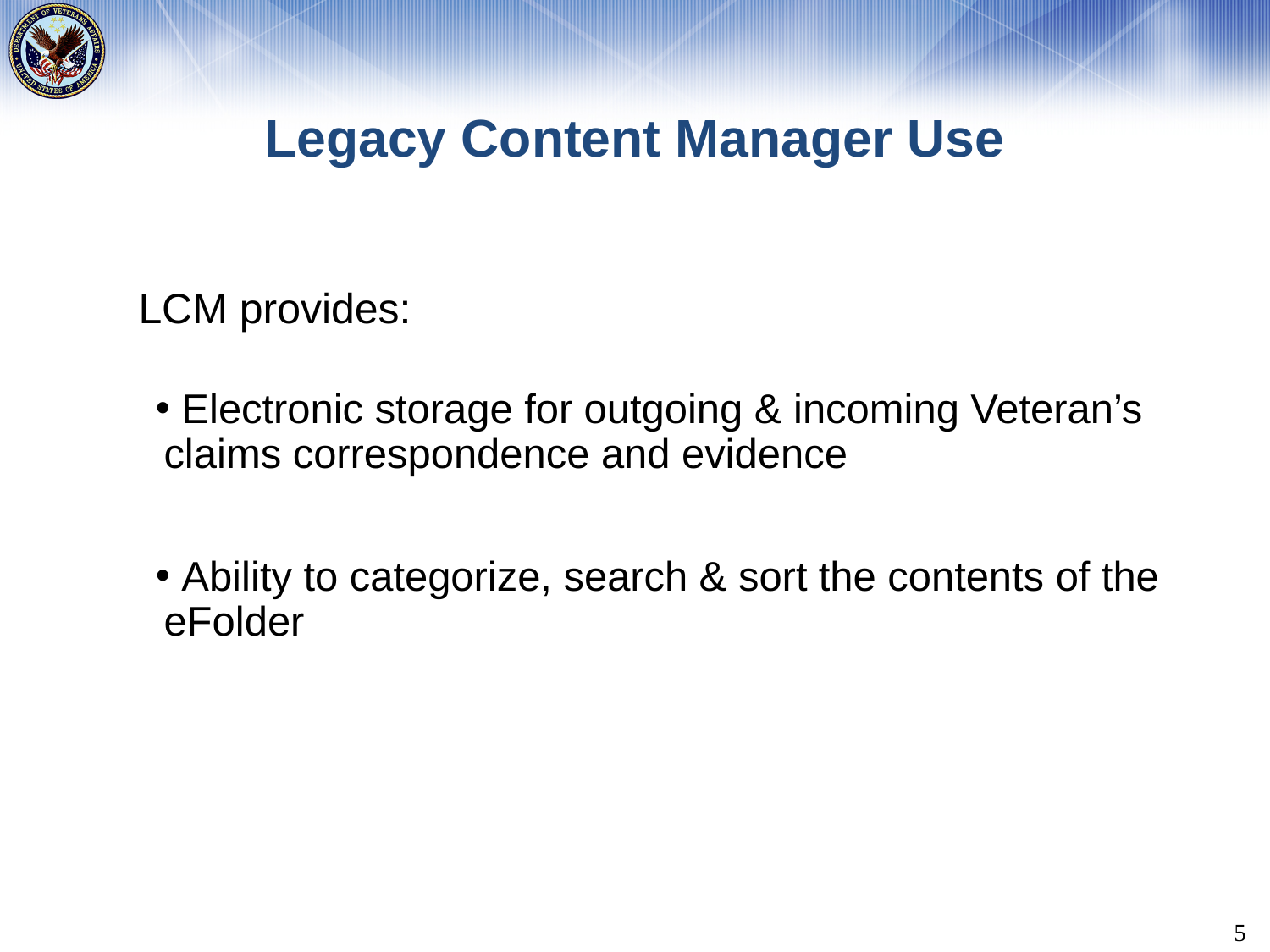

# Legacy Content Manager Use
LCM provides:

 Electronic storage for outgoing & incoming Veteran’s claims correspondence and evidence

 Ability to categorize, search & sort the contents of the eFolder
5